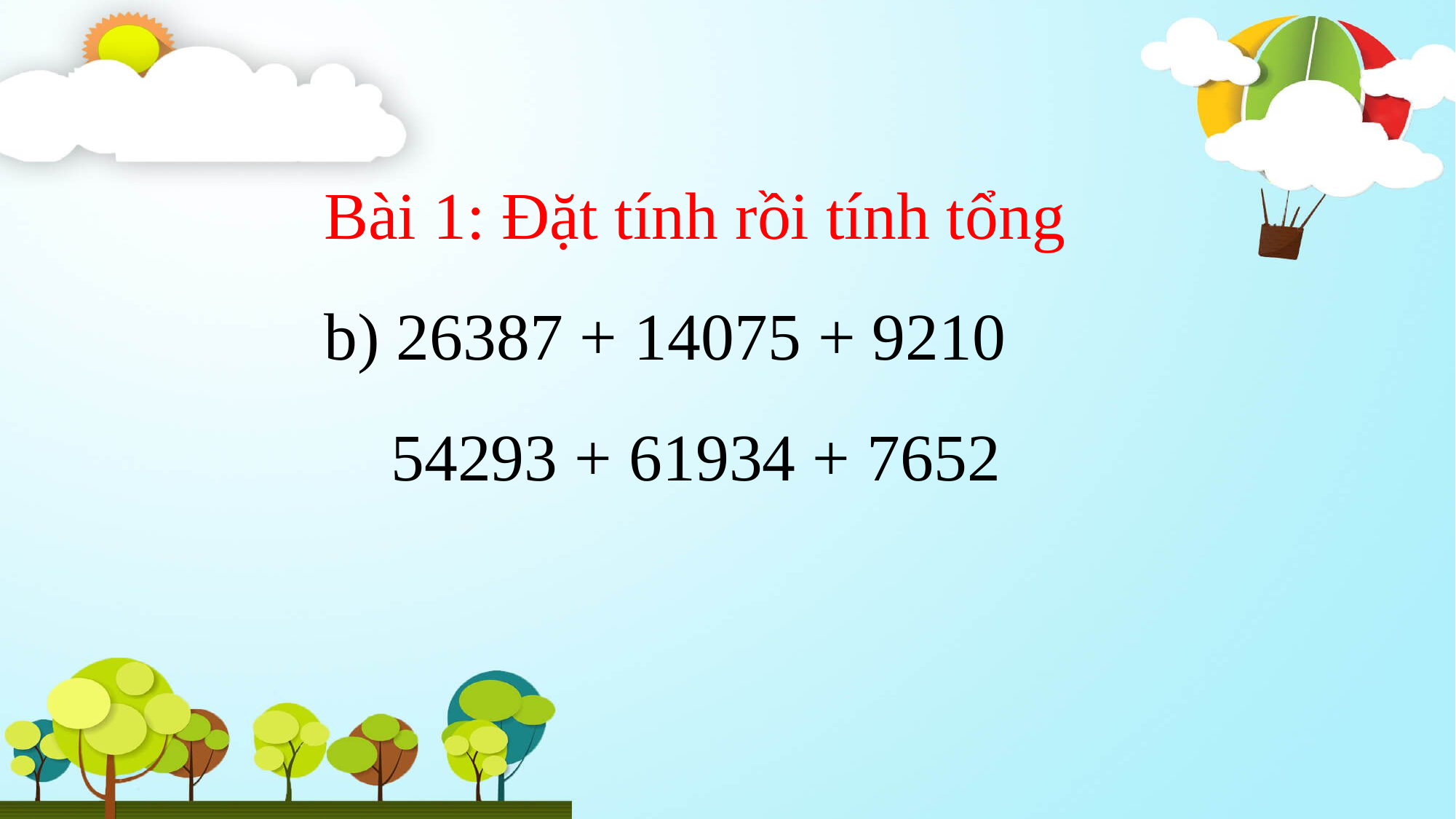

Bài 1: Đặt tính rồi tính tổng
b) 26387 + 14075 + 9210
    54293 + 61934 + 7652